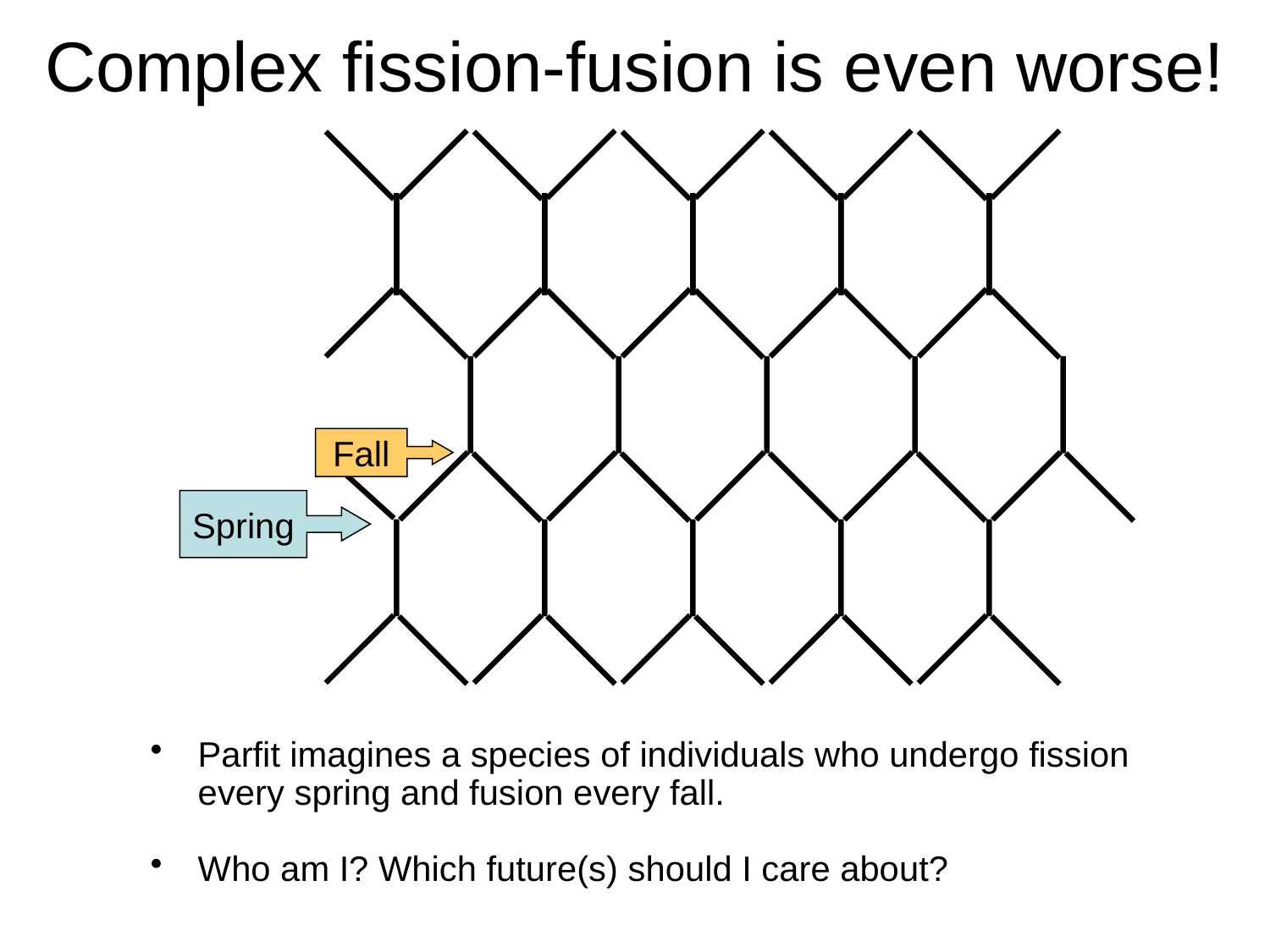

# Complex fission-fusion is even worse!

Fall

Spring

Parfit imagines a species of individuals who undergo fission every spring and fusion every fall.
Who am I? Which future(s) should I care about?